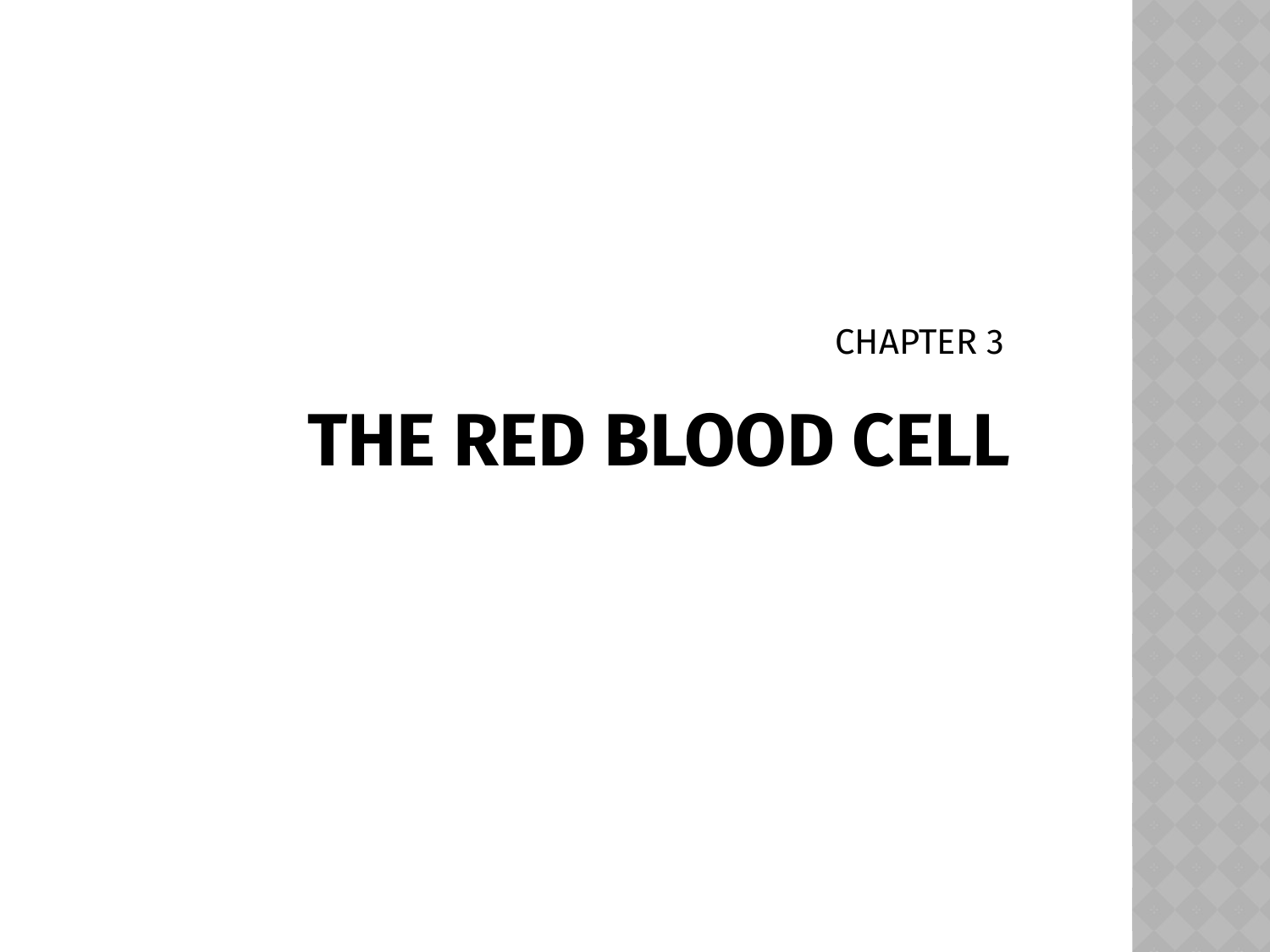

CHAPTER 3
# THE RED BLOOD CELL